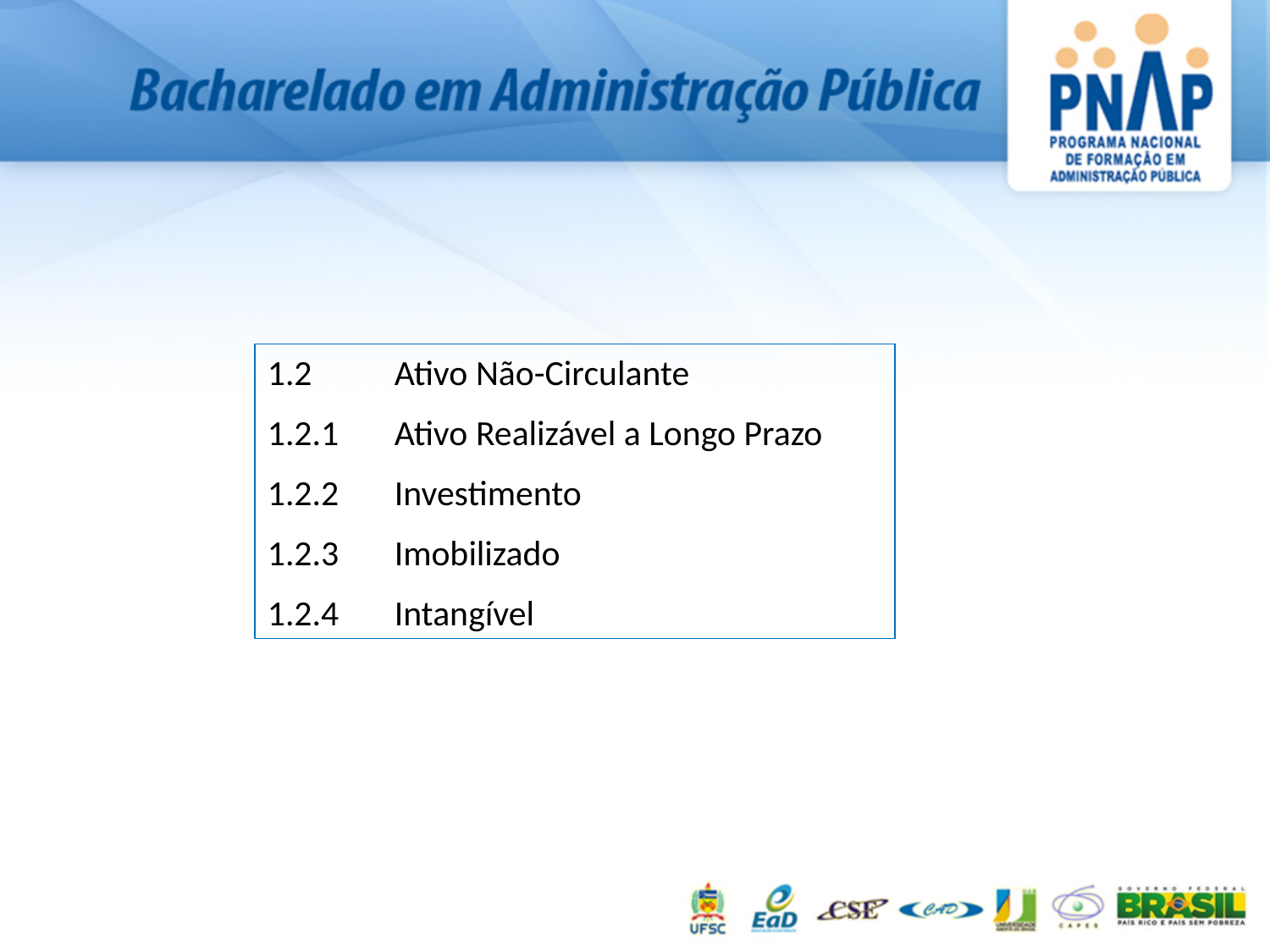

1.2 	Ativo Não-Circulante
1.2.1 	Ativo Realizável a Longo Prazo
1.2.2 	Investimento
1.2.3 	Imobilizado
1.2.4 	Intangível